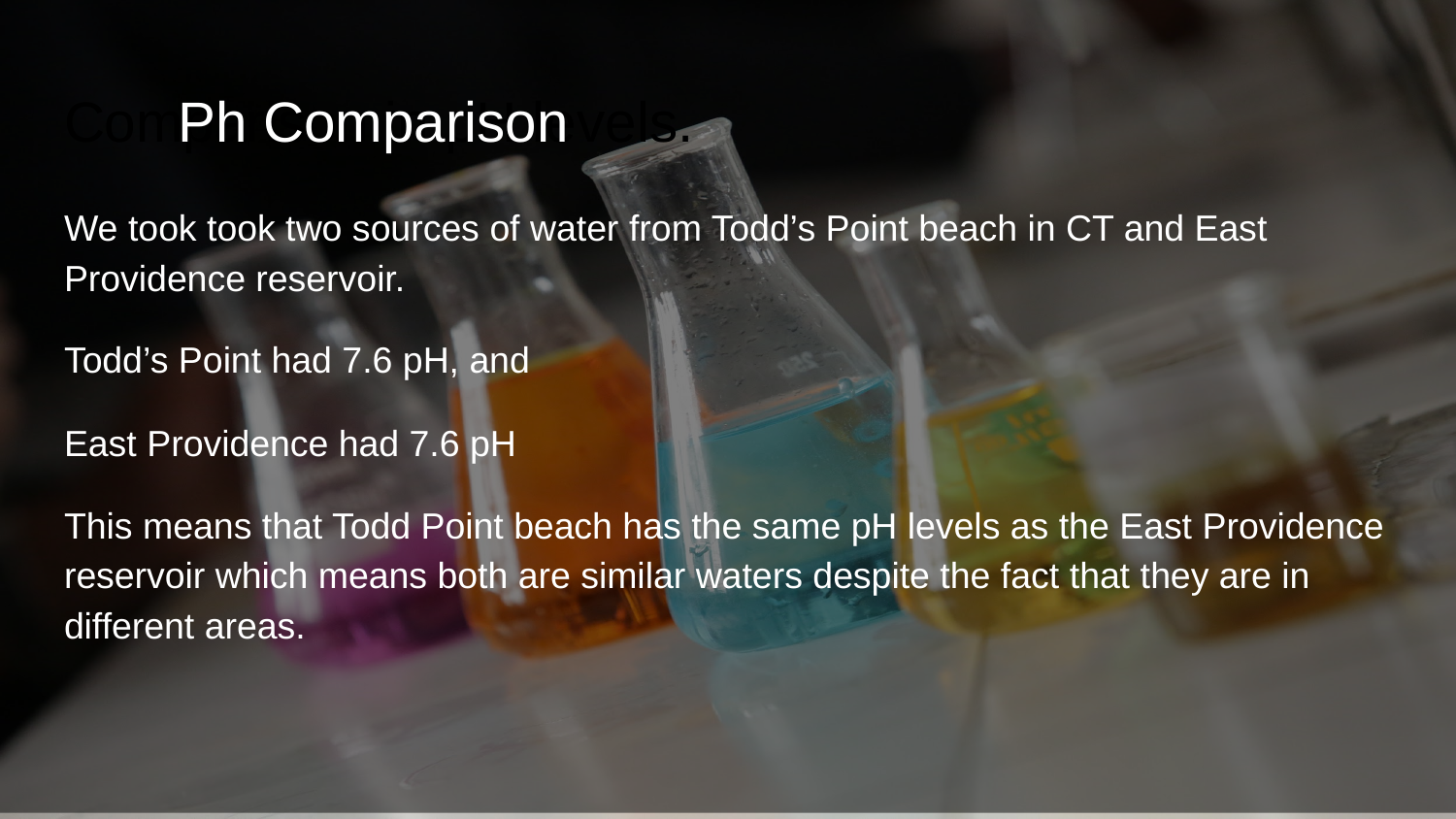

# Comparison in pH levels.
Ph Comparison
We took took two sources of water from Todd’s Point beach in CT and East Providence reservoir.
Todd’s Point had 7.6 pH, and
East Providence had 7.6 pH
This means that Todd Point beach has the same pH levels as the East Providence reservoir which means both are similar waters despite the fact that they are in different areas.